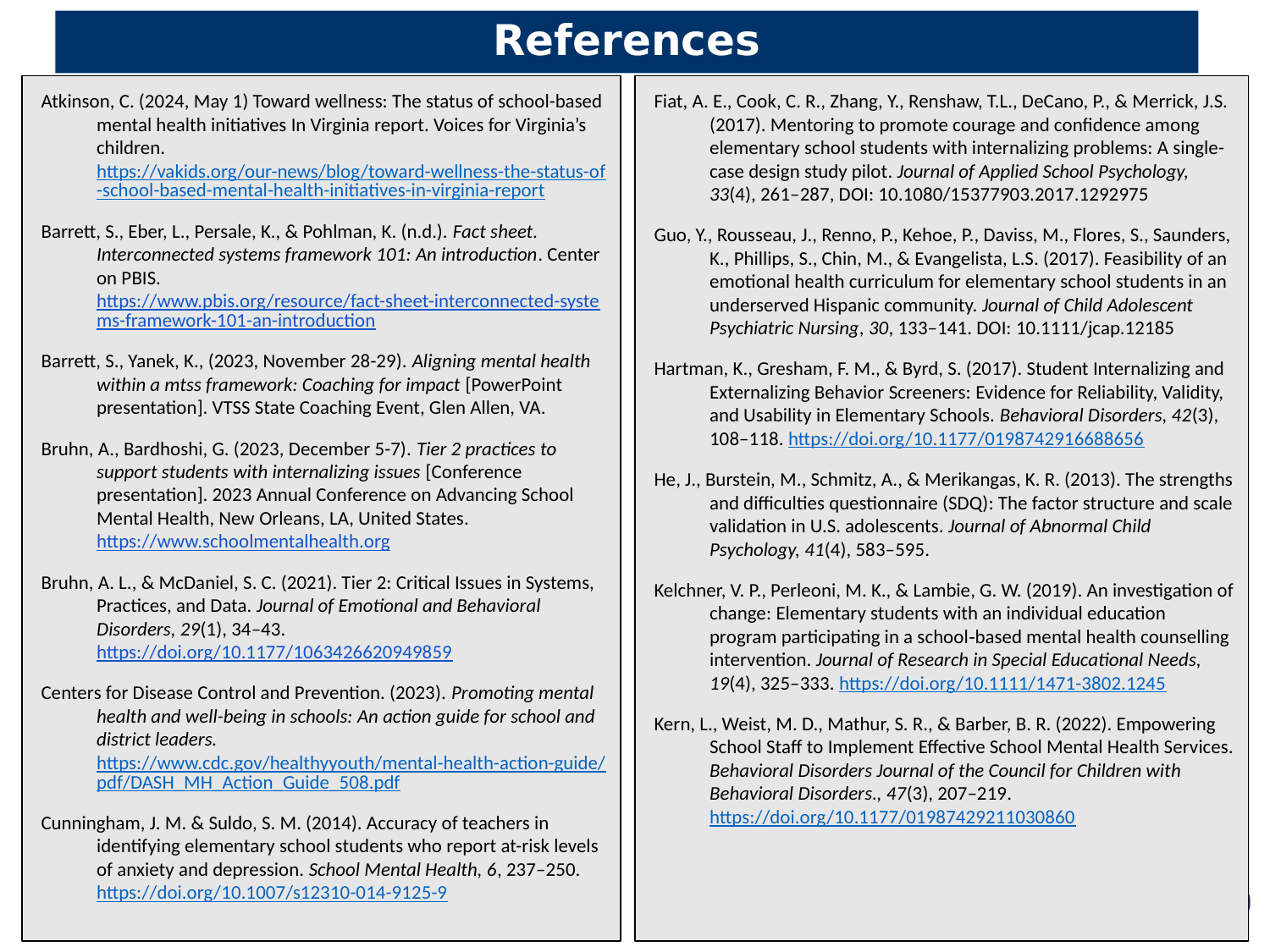

# References
Atkinson, C. (2024, May 1) Toward wellness: The status of school-based mental health initiatives In Virginia report. Voices for Virginia’s children. https://vakids.org/our-news/blog/toward-wellness-the-status-of-school-based-mental-health-initiatives-in-virginia-report
Barrett, S., Eber, L., Persale, K., & Pohlman, K. (n.d.). Fact sheet. Interconnected systems framework 101: An introduction. Center on PBIS. https://www.pbis.org/resource/fact-sheet-interconnected-systems-framework-101-an-introduction
Barrett, S., Yanek, K., (2023, November 28-29). Aligning mental health within a mtss framework: Coaching for impact [PowerPoint presentation]. VTSS State Coaching Event, Glen Allen, VA.
Bruhn, A., Bardhoshi, G. (2023, December 5-7). Tier 2 practices to support students with internalizing issues [Conference presentation]. 2023 Annual Conference on Advancing School Mental Health, New Orleans, LA, United States. https://www.schoolmentalhealth.org
Bruhn, A. L., & McDaniel, S. C. (2021). Tier 2: Critical Issues in Systems, Practices, and Data. Journal of Emotional and Behavioral Disorders, 29(1), 34–43. https://doi.org/10.1177/1063426620949859
Centers for Disease Control and Prevention. (2023). Promoting mental health and well-being in schools: An action guide for school and district leaders. https://www.cdc.gov/healthyyouth/mental-health-action-guide/pdf/DASH_MH_Action_Guide_508.pdf
Cunningham, J. M. & Suldo, S. M. (2014). Accuracy of teachers in identifying elementary school students who report at-risk levels of anxiety and depression. School Mental Health, 6, 237–250. https://doi.org/10.1007/s12310-014-9125-9
Fiat, A. E., Cook, C. R., Zhang, Y., Renshaw, T.L., DeCano, P., & Merrick, J.S. (2017). Mentoring to promote courage and confidence among elementary school students with internalizing problems: A single-case design study pilot. Journal of Applied School Psychology, 33(4), 261–287, DOI: 10.1080/15377903.2017.1292975
Guo, Y., Rousseau, J., Renno, P., Kehoe, P., Daviss, M., Flores, S., Saunders, K., Phillips, S., Chin, M., & Evangelista, L.S. (2017). Feasibility of an emotional health curriculum for elementary school students in an underserved Hispanic community. Journal of Child Adolescent Psychiatric Nursing, 30, 133–141. DOI: 10.1111/jcap.12185
Hartman, K., Gresham, F. M., & Byrd, S. (2017). Student Internalizing and Externalizing Behavior Screeners: Evidence for Reliability, Validity, and Usability in Elementary Schools. Behavioral Disorders, 42(3), 108–118. https://doi.org/10.1177/0198742916688656
He, J., Burstein, M., Schmitz, A., & Merikangas, K. R. (2013). The strengths and difficulties questionnaire (SDQ): The factor structure and scale validation in U.S. adolescents. Journal of Abnormal Child Psychology, 41(4), 583–595.
Kelchner, V. P., Perleoni, M. K., & Lambie, G. W. (2019). An investigation of change: Elementary students with an individual education program participating in a school‐based mental health counselling intervention. Journal of Research in Special Educational Needs, 19(4), 325–333. https://doi.org/10.1111/1471-3802.1245
Kern, L., Weist, M. D., Mathur, S. R., & Barber, B. R. (2022). Empowering School Staff to Implement Effective School Mental Health Services. Behavioral Disorders Journal of the Council for Children with Behavioral Disorders., 47(3), 207–219. https://doi.org/10.1177/01987429211030860